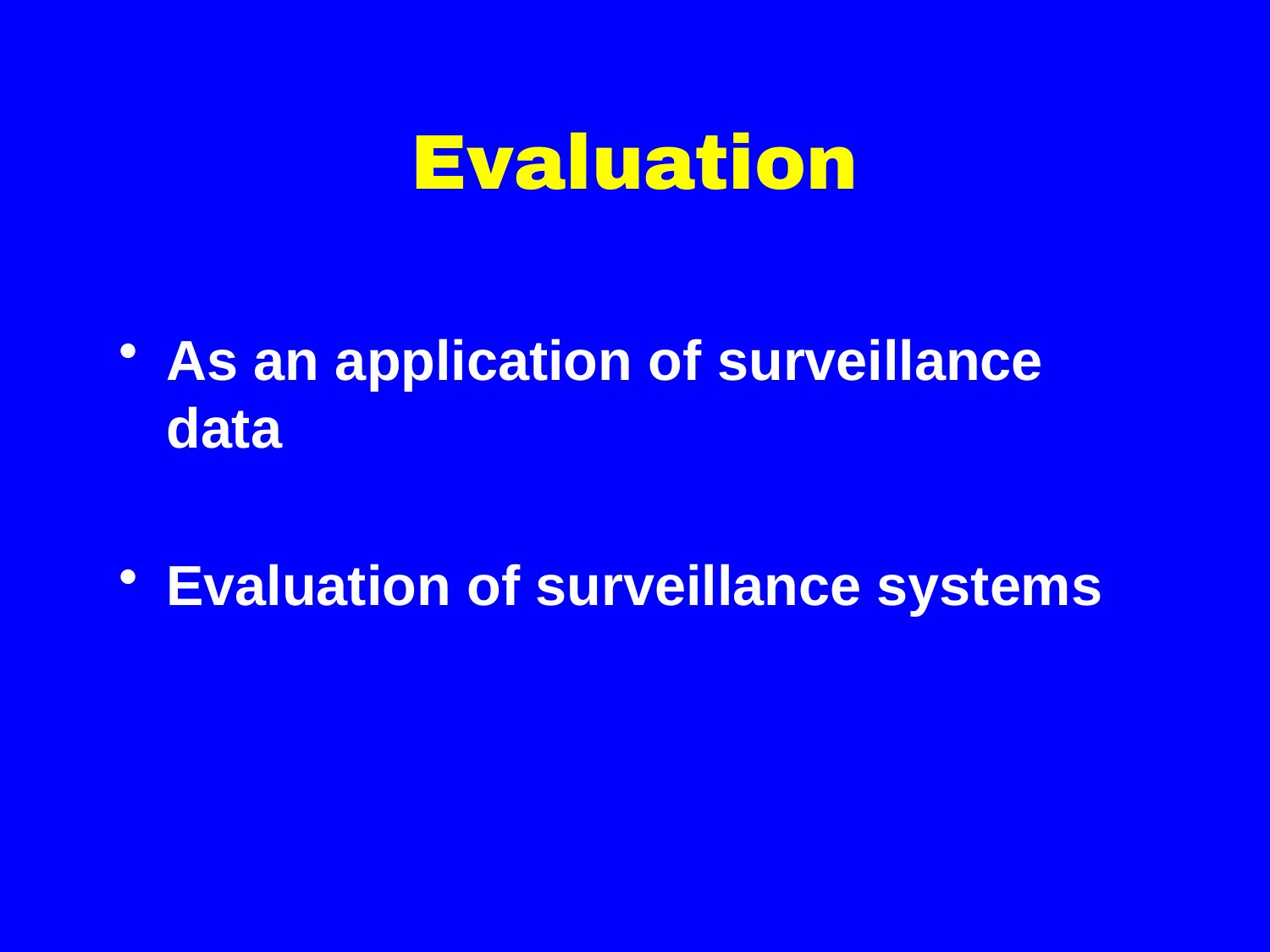

# Evaluation
As an application of surveillance data

Evaluation of surveillance systems